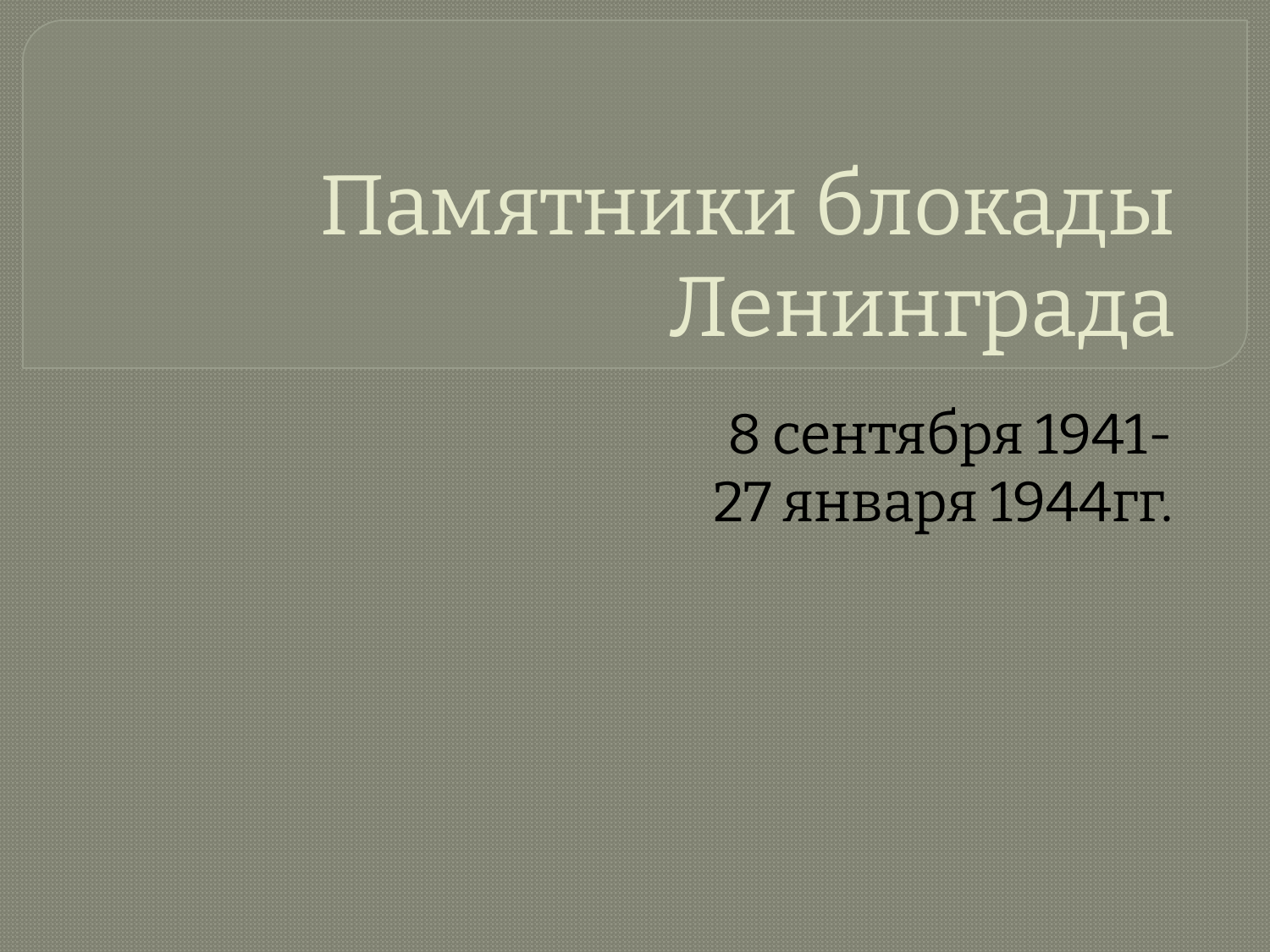

# Памятники блокады Ленинграда
8 сентября 1941-
27 января 1944гг.